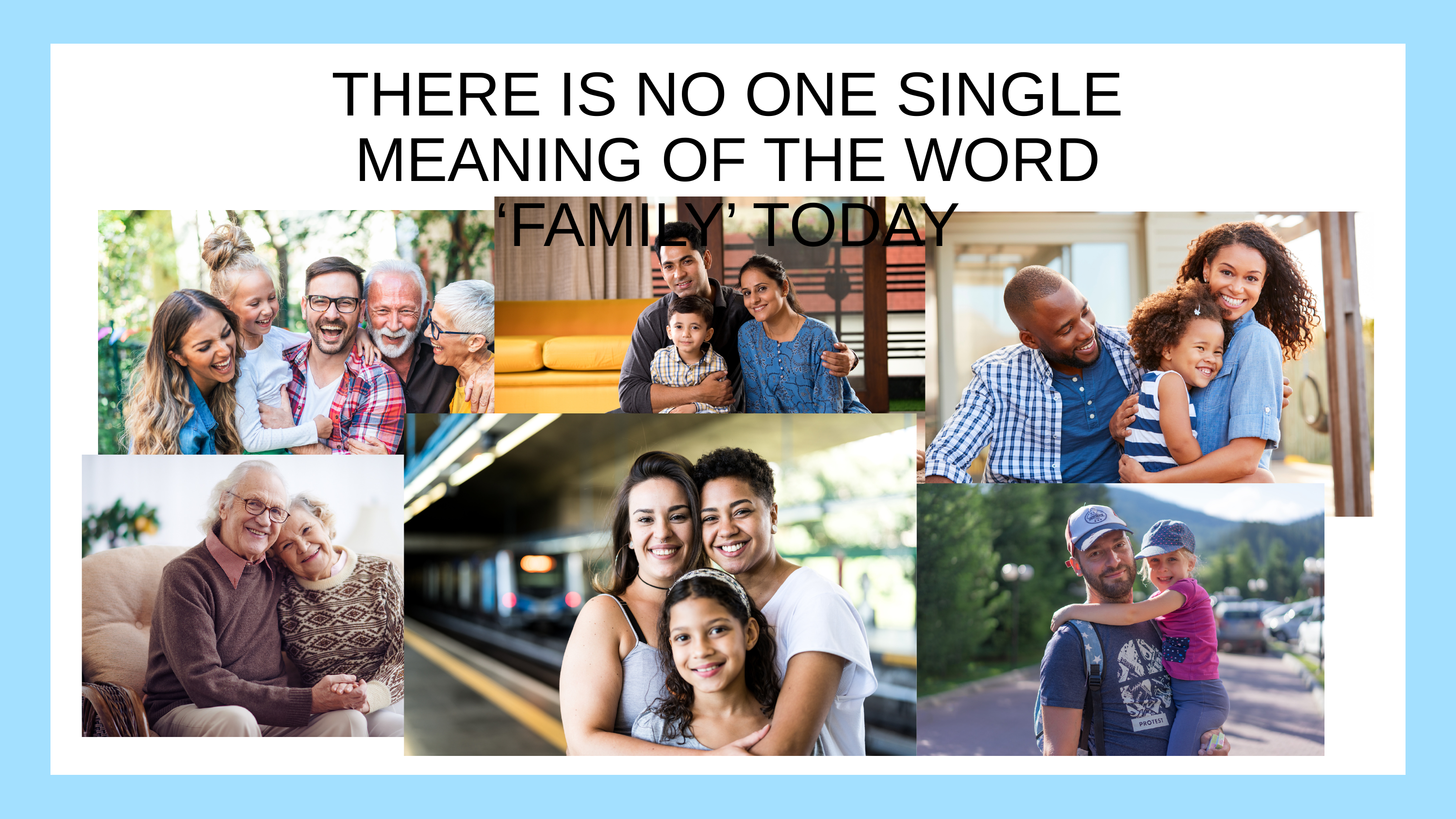

THERE IS NO ONE SINGLE MEANING OF THE WORD ‘FAMILY’ TODAY